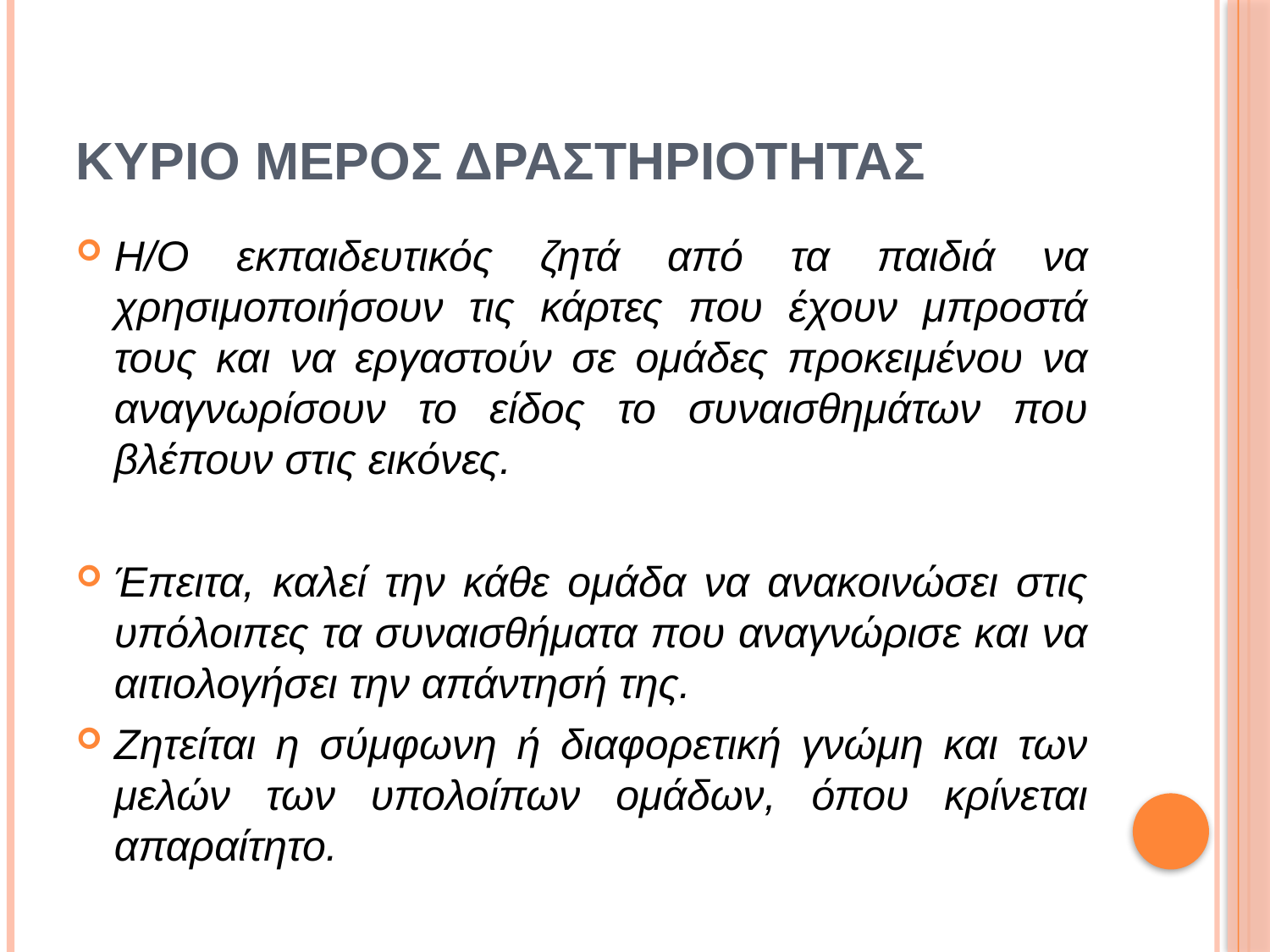

# Κυριο μεροσ δραστηριοτητασ
Η/Ο εκπαιδευτικός ζητά από τα παιδιά να χρησιμοποιήσουν τις κάρτες που έχουν μπροστά τους και να εργαστούν σε ομάδες προκειμένου να αναγνωρίσουν το είδος το συναισθημάτων που βλέπουν στις εικόνες.

Έπειτα, καλεί την κάθε ομάδα να ανακοινώσει στις υπόλοιπες τα συναισθήματα που αναγνώρισε και να αιτιολογήσει την απάντησή της.
Ζητείται η σύμφωνη ή διαφορετική γνώμη και των μελών των υπολοίπων ομάδων, όπου κρίνεται απαραίτητο.